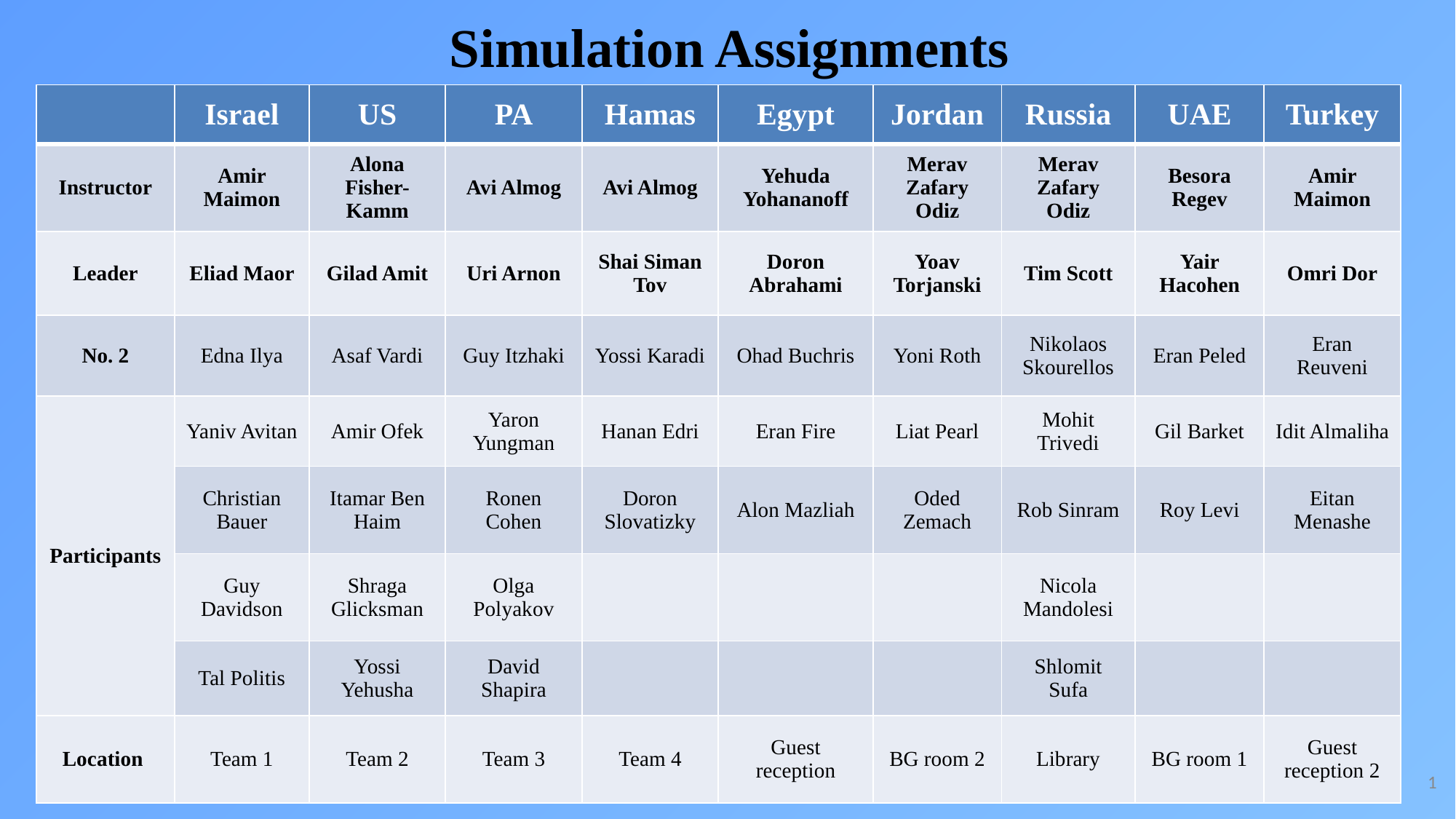

# Simulation Assignments
|  | Israel | US | PA | Hamas | Egypt | Jordan | Russia | UAE | Turkey |
| --- | --- | --- | --- | --- | --- | --- | --- | --- | --- |
| Instructor | Amir Maimon | Alona Fisher-Kamm | Avi Almog | Avi Almog | Yehuda Yohananoff | Merav Zafary Odiz | Merav Zafary Odiz | Besora Regev | Amir Maimon |
| Leader | Eliad Maor | Gilad Amit | Uri Arnon | Shai Siman Tov | Doron Abrahami | Yoav Torjanski | Tim Scott | Yair Hacohen | Omri Dor |
| No. 2 | Edna Ilya | Asaf Vardi | Guy Itzhaki | Yossi Karadi | Ohad Buchris | Yoni Roth | Nikolaos Skourellos | Eran Peled | Eran Reuveni |
| Participants | Yaniv Avitan | Amir Ofek | Yaron Yungman | Hanan Edri | Eran Fire | Liat Pearl | Mohit Trivedi | Gil Barket | Idit Almaliha |
|  | Christian Bauer | Itamar Ben Haim | Ronen Cohen | Doron Slovatizky | Alon Mazliah | Oded Zemach | Rob Sinram | Roy Levi | Eitan Menashe |
|  | Guy Davidson | Shraga Glicksman | Olga Polyakov |  |  |  | Nicola Mandolesi |  |  |
|  | Tal Politis | Yossi Yehusha | David Shapira |  |  |  | Shlomit Sufa |  |  |
| Location | Team 1 | Team 2 | Team 3 | Team 4 | Guest reception | BG room 2 | Library | BG room 1 | Guest reception 2 |
1